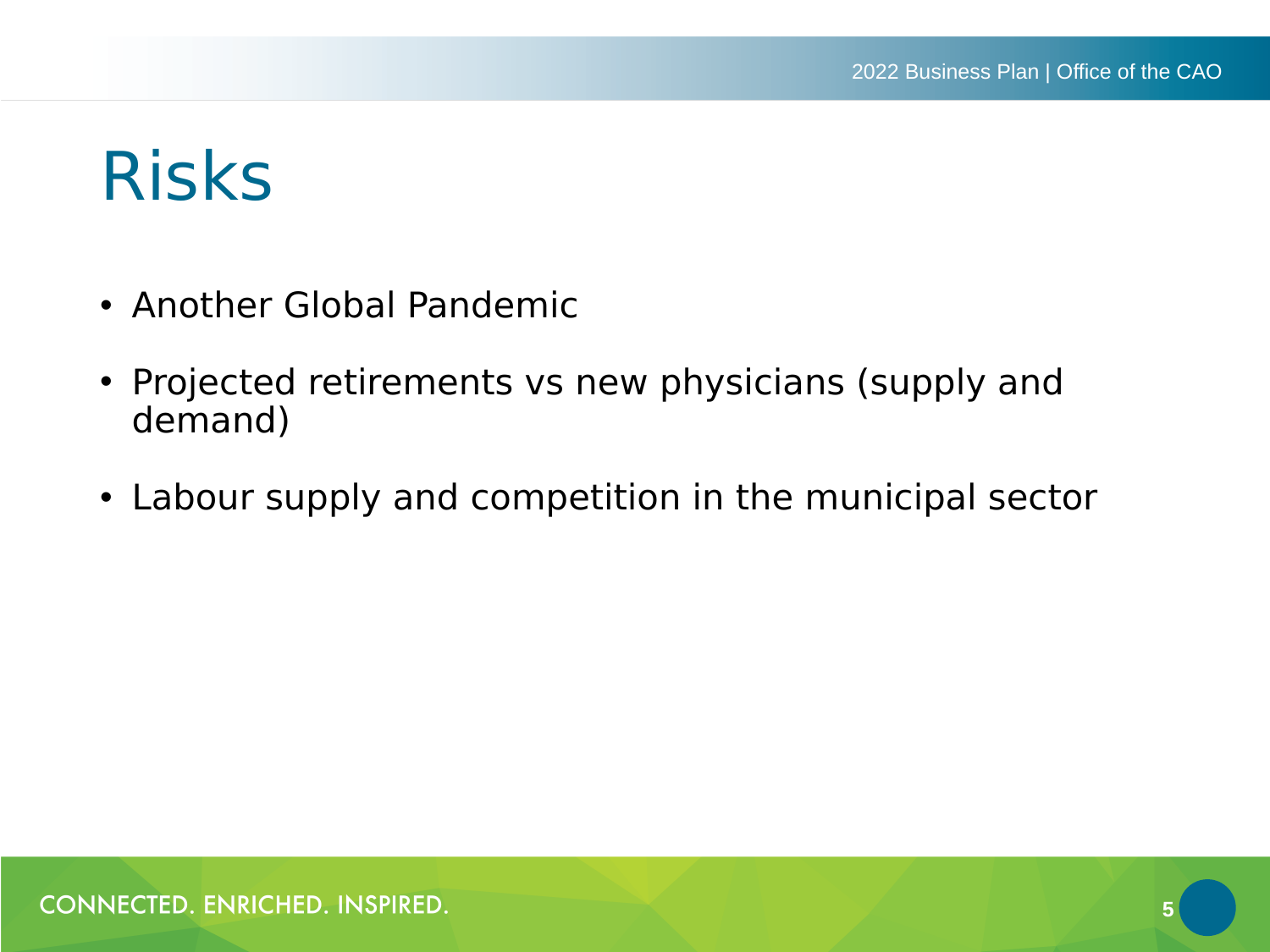

2022 Business Plan | Office of the CAO
# Risks

Another Global Pandemic
Projected retirements vs new physicians (supply and demand)
Labour supply and competition in the municipal sector